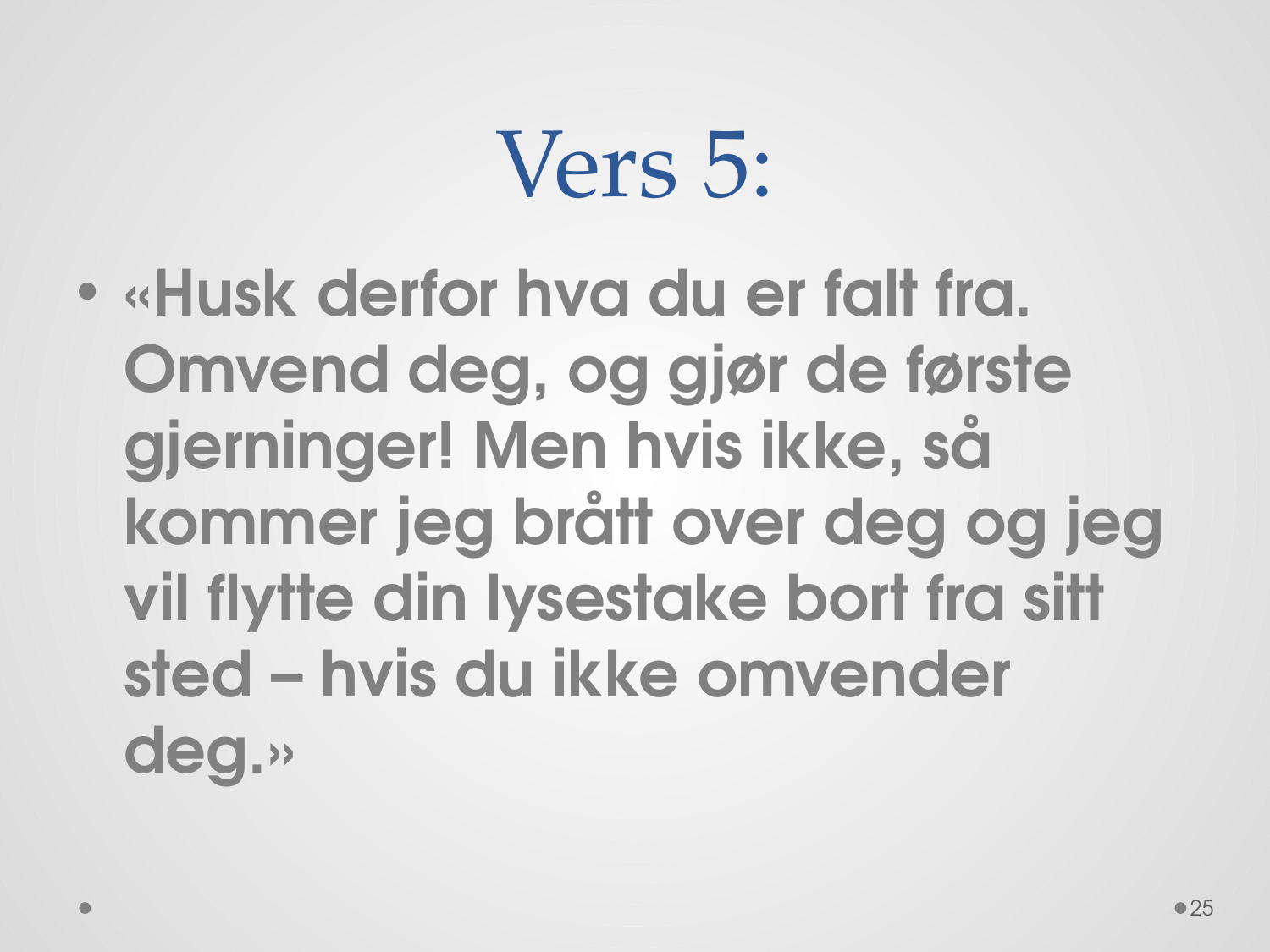

# Vers 5:
«Husk derfor hva du er falt fra. Omvend deg, og gjør de første gjerninger! Men hvis ikke, så kommer jeg brått over deg og jeg vil flytte din lysestake bort fra sitt sted – hvis du ikke omvender deg.»

25